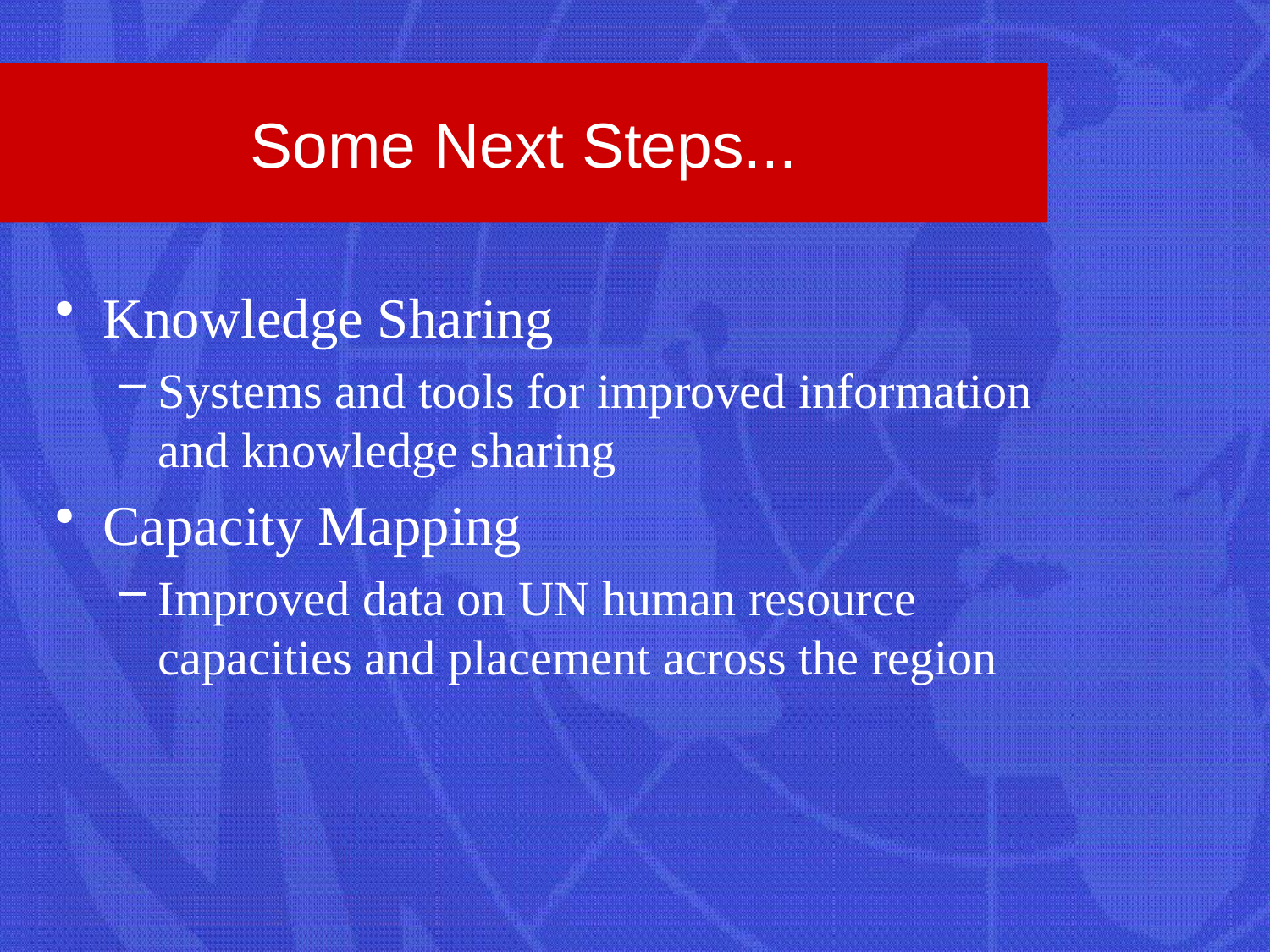

# Some Next Steps...
Knowledge Sharing
Systems and tools for improved information and knowledge sharing
Capacity Mapping
Improved data on UN human resource capacities and placement across the region